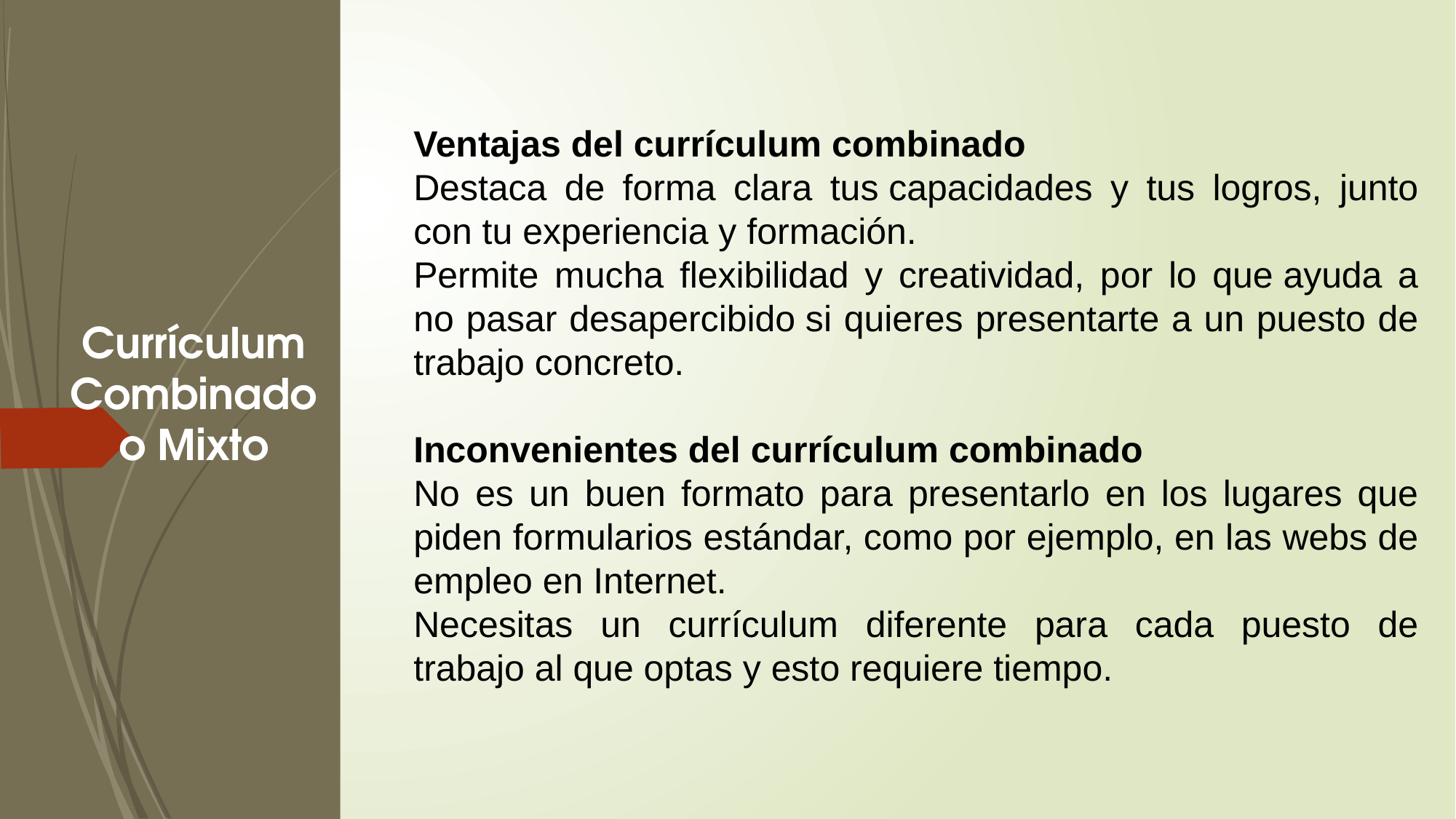

Ventajas del currículum combinado
Destaca de forma clara tus capacidades y tus logros, junto con tu experiencia y formación.
Permite mucha flexibilidad y creatividad, por lo que ayuda a no pasar desapercibido si quieres presentarte a un puesto de trabajo concreto.

Inconvenientes del currículum combinado
No es un buen formato para presentarlo en los lugares que piden formularios estándar, como por ejemplo, en las webs de empleo en Internet.
Necesitas un currículum diferente para cada puesto de trabajo al que optas y esto requiere tiempo.

Currículum Combinado o Mixto